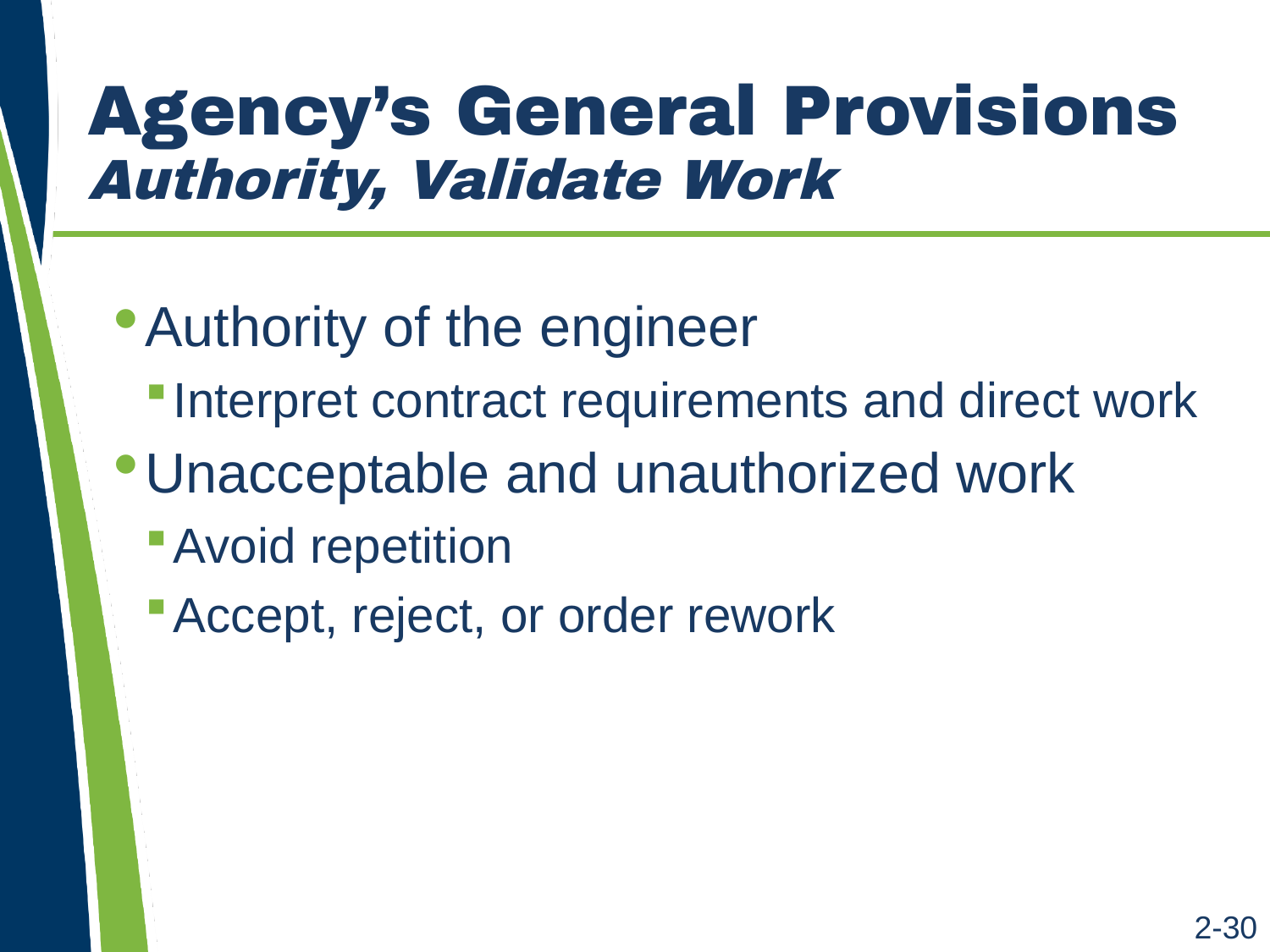

# Agency’s General Provisions Authority, Validate Work
Authority of the engineer
Interpret contract requirements and direct work
Unacceptable and unauthorized work
Avoid repetition
Accept, reject, or order rework